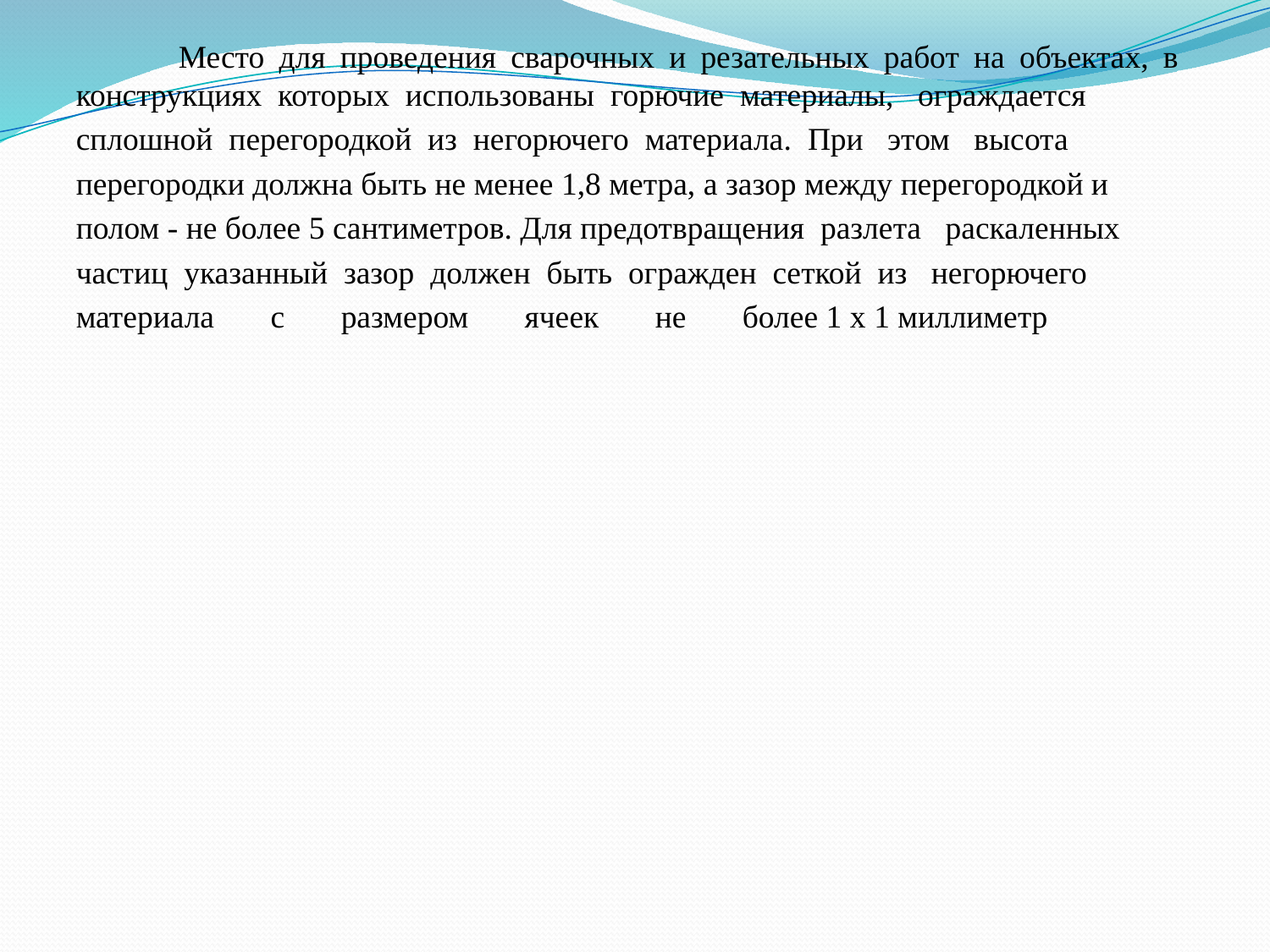

Место для проведения сварочных и резательных работ на объектах, в  конструкциях  которых  использованы  горючие  материалы,   ограждается
сплошной  перегородкой  из  негорючего  материала.  При   этом   высота
перегородки должна быть не менее 1,8 метра, а зазор между перегородкой и
полом - не более 5 сантиметров. Для предотвращения  разлета   раскаленных
частиц  указанный  зазор  должен  быть  огражден  сеткой  из   негорючего
материала       с       размером       ячеек       не       более 1 х 1 миллиметр